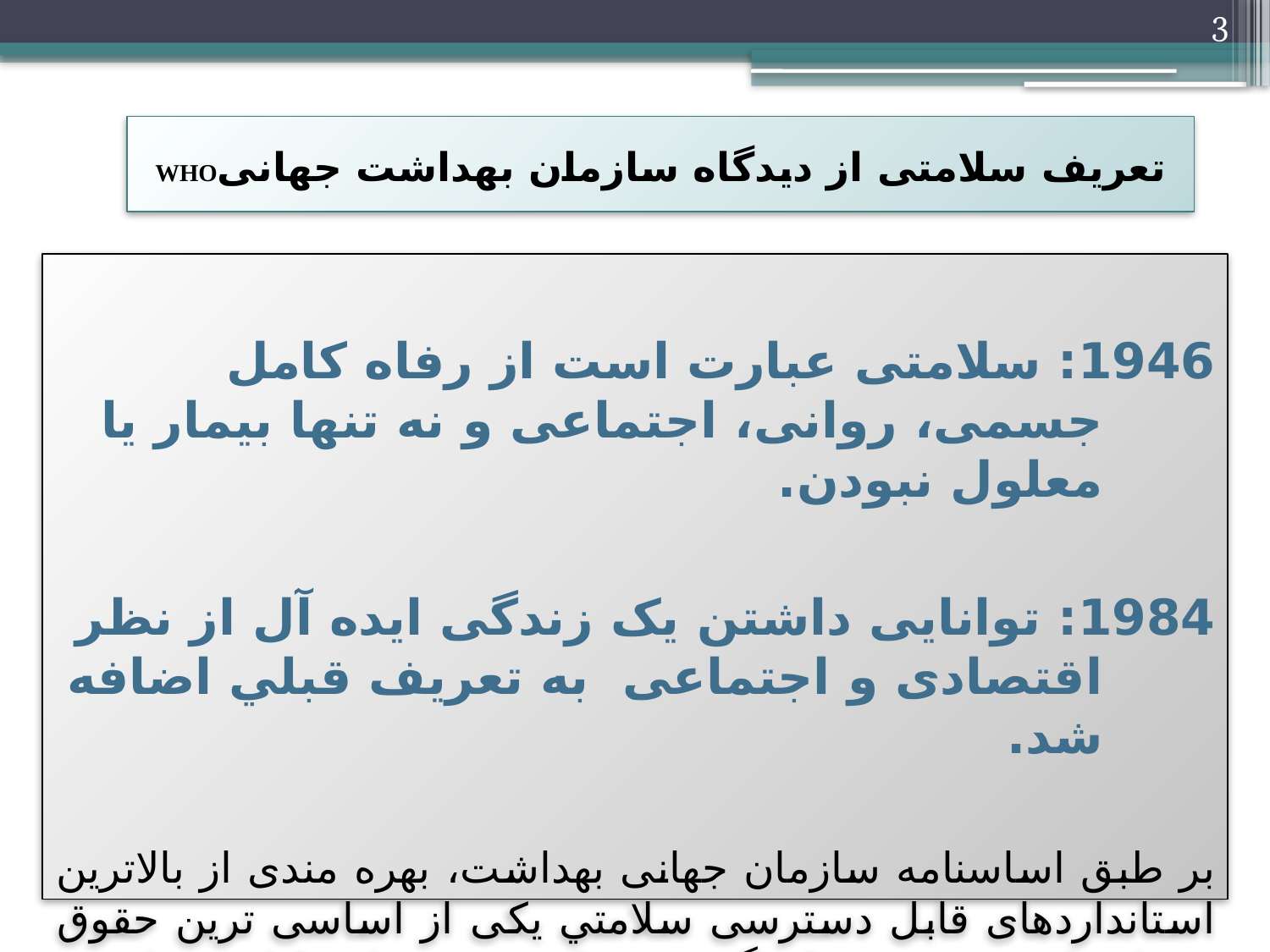

3

تعريف سلامتی از ديدگاه سازمان بهداشت جهانیWHO

1946: سلامتی عبارت است از رفاه کامل جسمی، روانی، اجتماعی و نه تنها بیمار یا معلول نبودن.

1984: توانایی داشتن یک زندگی ايده آل از نظر اقتصادی و اجتماعی  به تعريف قبلي اضافه شد.

بر طبق اساسنامه سازمان جهانی بهداشت، بهره مندی از بالاترین استانداردهای قابل دسترسی سلامتي یکی از اساسی ترین حقوق هر انسان بدون در نظر گرفتن نژاد، مذهب، اعتقادات سیاسی، شرایط اقتصادی یا موقعیت اجتماعی او است.